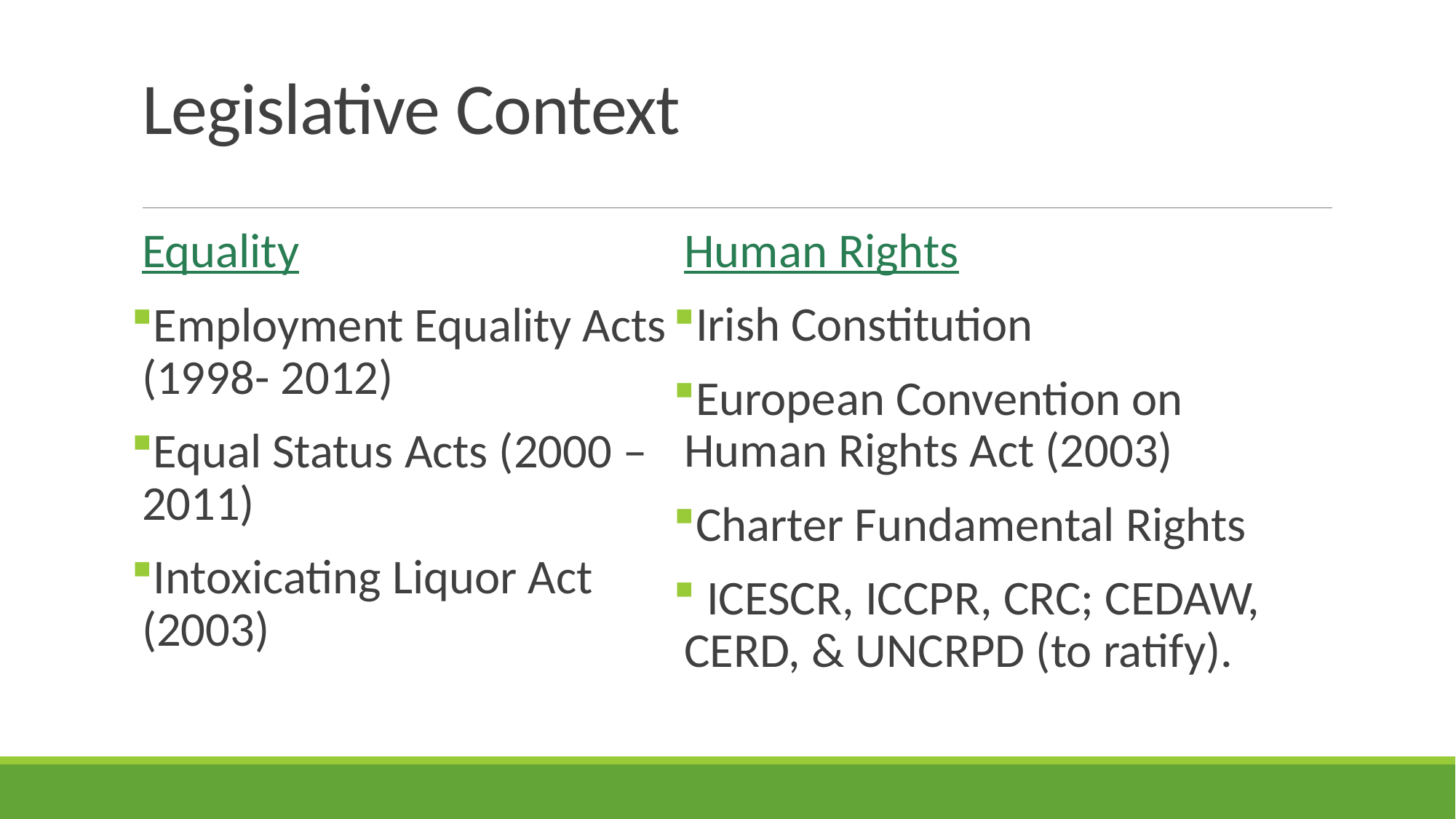

# Legislative Context
Equality
Employment Equality Acts (1998- 2012)
Equal Status Acts (2000 – 2011)
Intoxicating Liquor Act (2003)

Human Rights
Irish Constitution
European Convention on Human Rights Act (2003)
Charter Fundamental Rights
 ICESCR, ICCPR, CRC; CEDAW, CERD, & UNCRPD (to ratify).